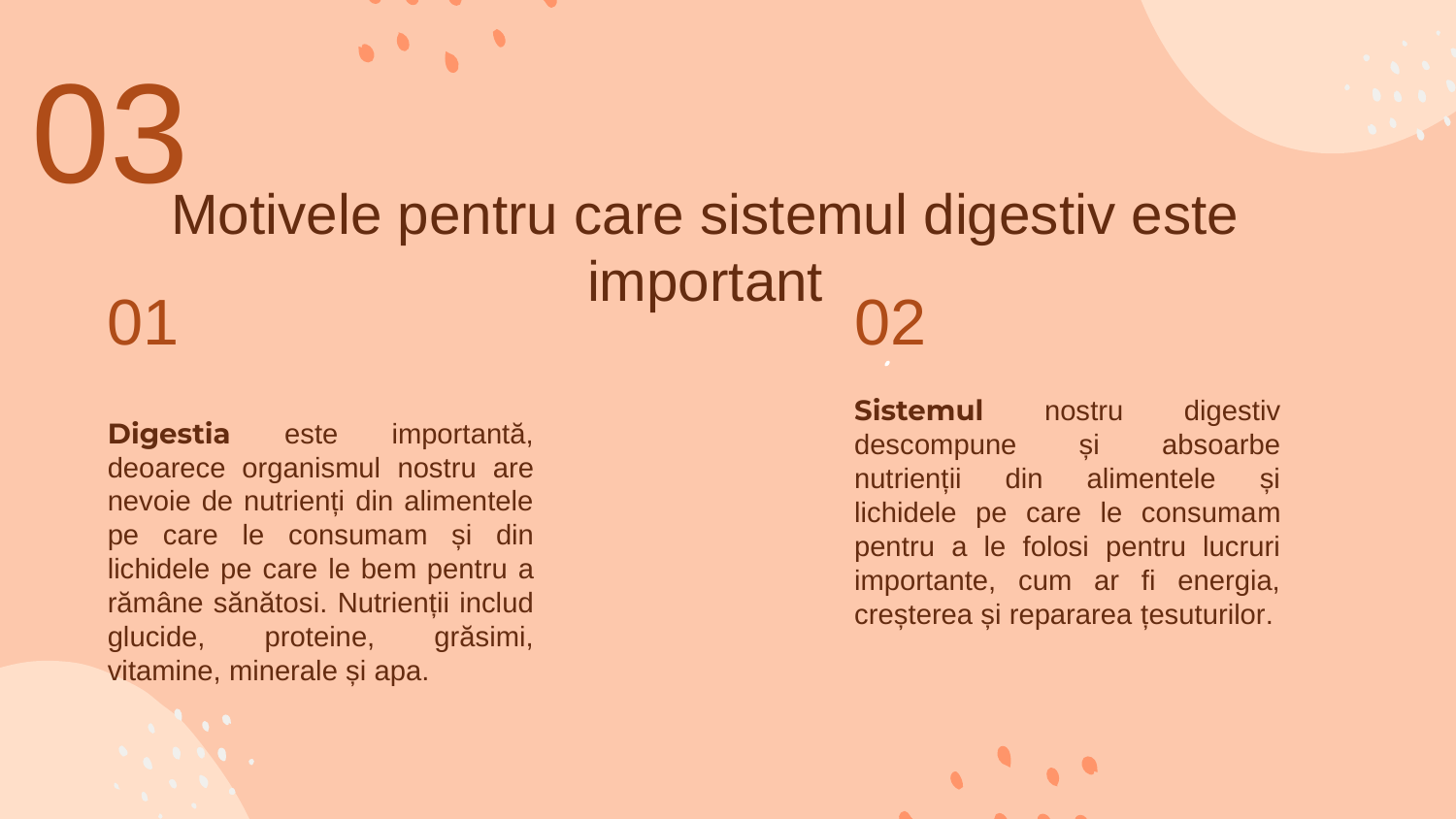

03
# Motivele pentru care sistemul digestiv este important

01
02
Digestia este importantă, deoarece organismul nostru are nevoie de nutrienți din alimentele pe care le consumam și din lichidele pe care le bem pentru a rămâne sănătosi. Nutrienții includ glucide, proteine, grăsimi, vitamine, minerale și apa.
Sistemul nostru digestiv descompune și absoarbe nutrienții din alimentele și lichidele pe care le consumam pentru a le folosi pentru lucruri importante, cum ar fi energia, creșterea și repararea țesuturilor.